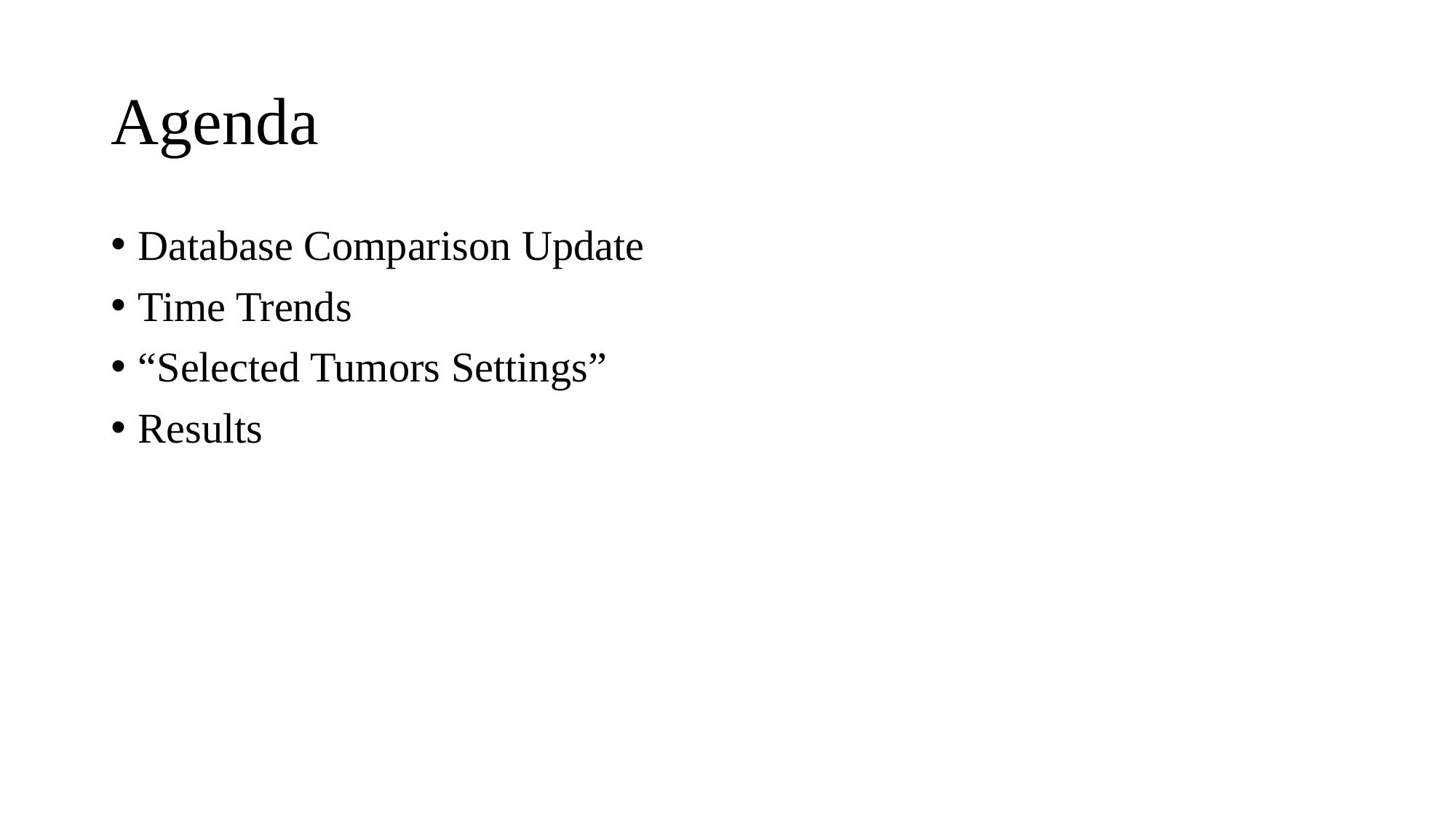

# Agenda
Database Comparison Update
Time Trends
“Selected Tumors Settings”
Results